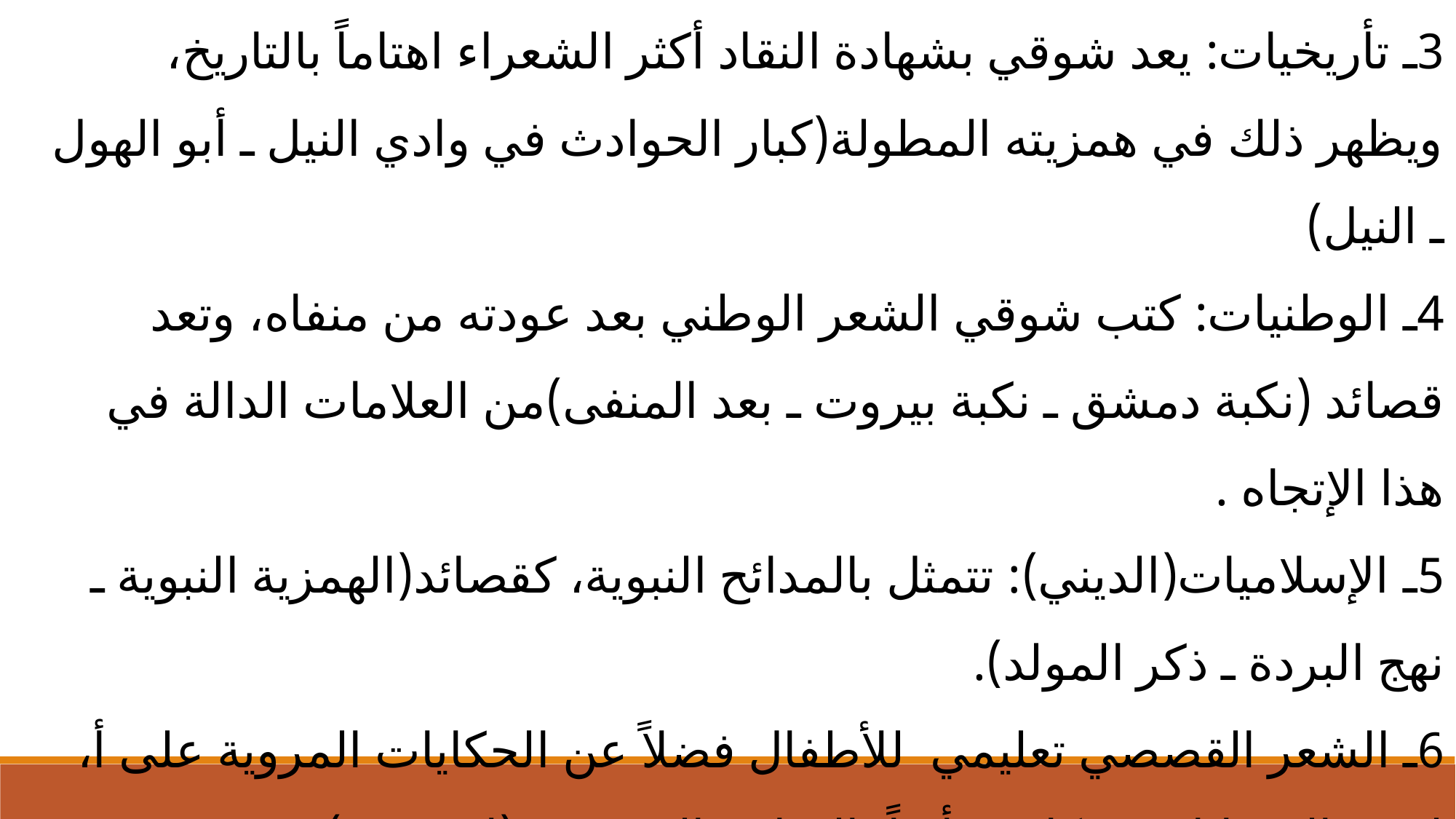

3ـ تأريخيات: يعد شوقي بشهادة النقاد أكثر الشعراء اهتاماً بالتاريخ، ويظهر ذلك في همزيته المطولة(كبار الحوادث في وادي النيل ـ أبو الهول ـ النيل)
4ـ الوطنيات: كتب شوقي الشعر الوطني بعد عودته من منفاه، وتعد قصائد (نكبة دمشق ـ نكبة بيروت ـ بعد المنفى)من العلامات الدالة في هذا الإتجاه .
5ـ الإسلاميات(الديني): تتمثل بالمدائح النبوية، كقصائد(الهمزية النبوية ـ نهج البردة ـ ذكر المولد).
6ـ الشعر القصصي تعليمي  للأطفال فضلاً عن الحكايات المروية على أ، لسنة الحيوانات ، وكان متأثراً بالشاعر الفرنسي (لافونتين)